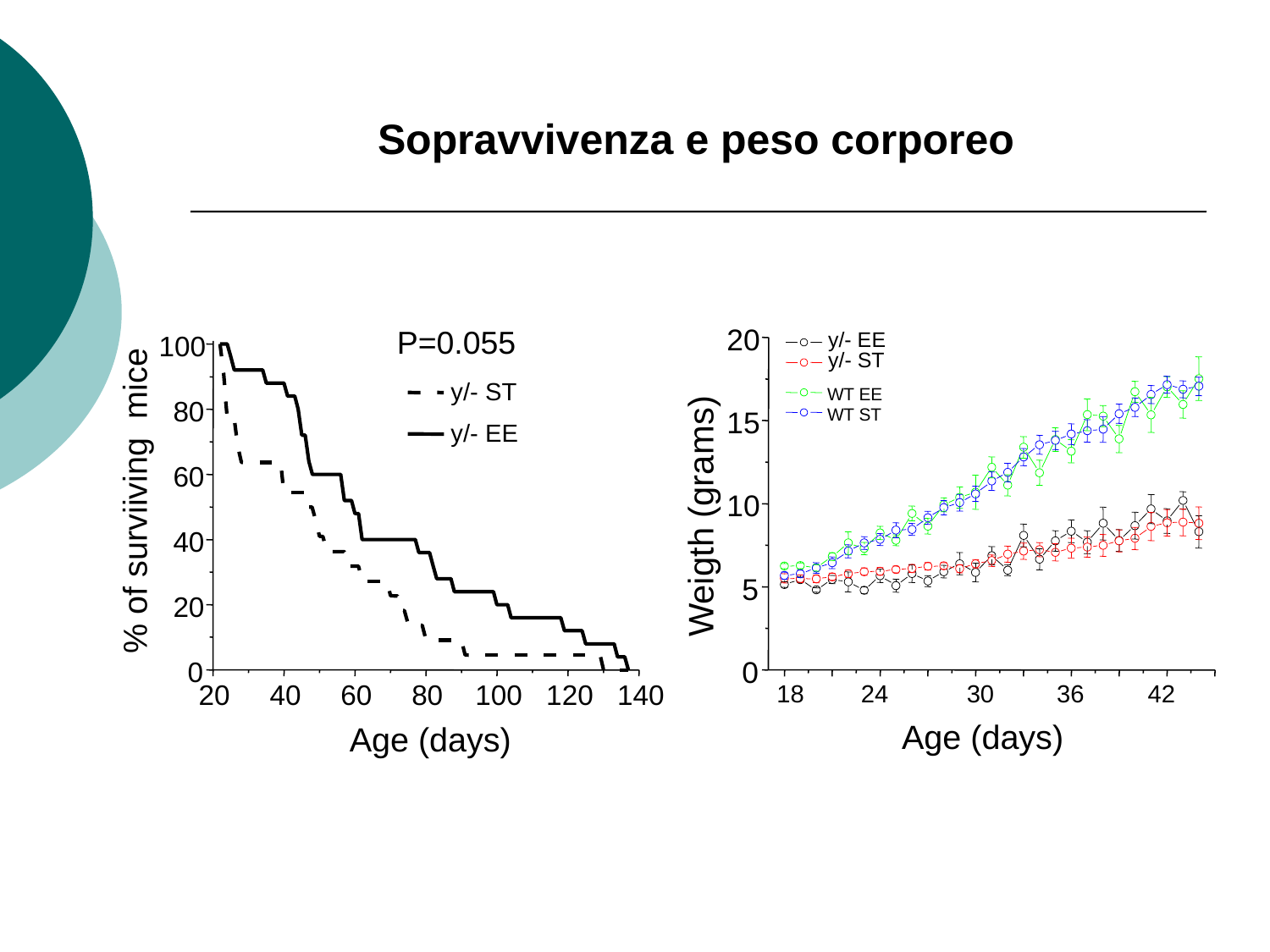

Sopravvivenza e peso corporeo

P=0.055
20
 y/- EE
100

 y/- ST

 y/- ST

 WT EE

80

 WT ST

15

 y/- EE

60

% of surviiving  mice
10

Weigth (grams)

40

5

20

0
0

20
40
60
80
100
120
140
18
24
30
36
42
Age (days)
Age (days)